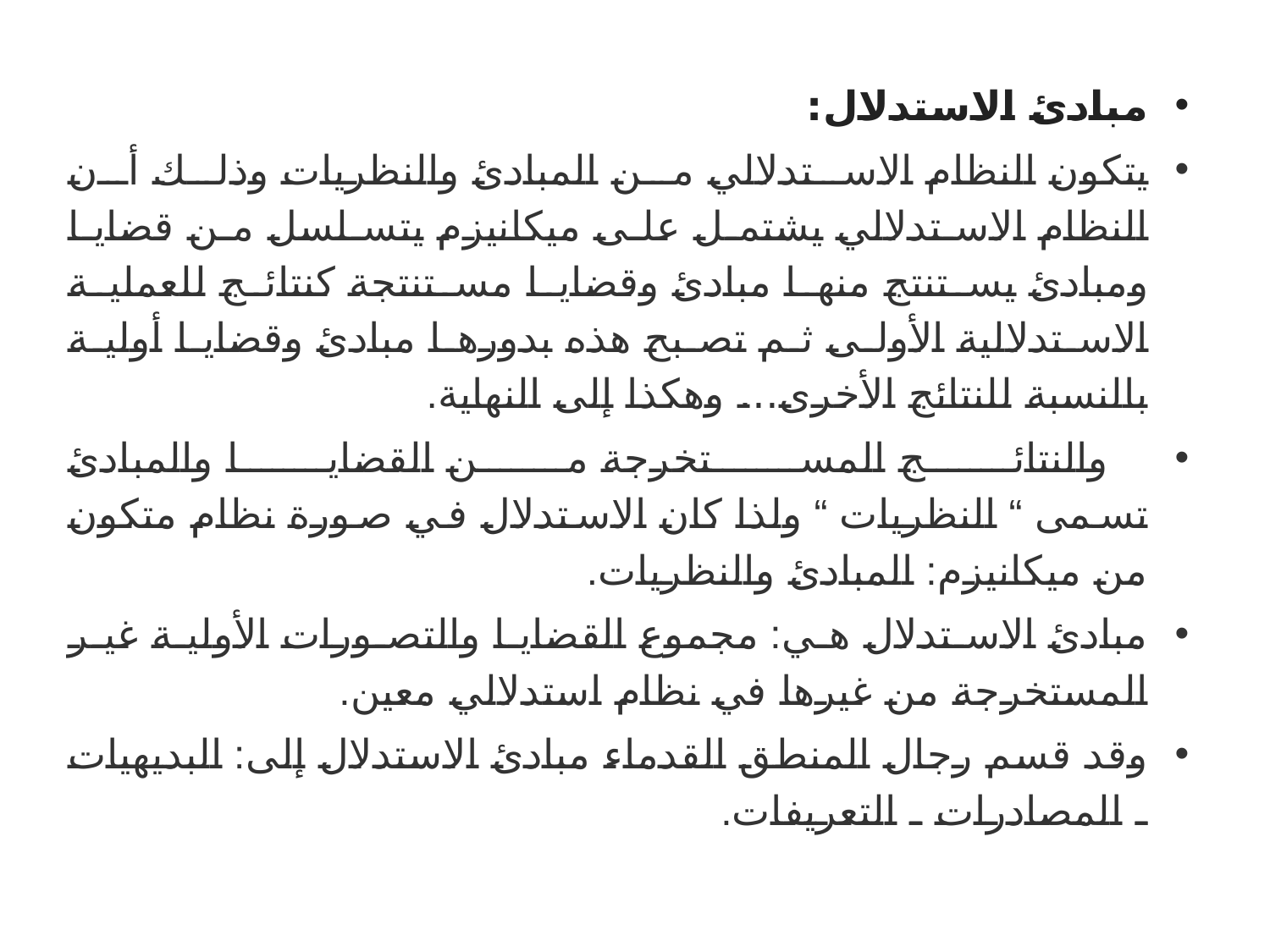

مبادئ الاستدلال:
يتكون النظام الاستدلالي من المبادئ والنظريات وذلك أن النظام الاستدلالي يشتمل على ميكانيزم يتسلسل من قضايا ومبادئ يستنتج منها مبادئ وقضايا مستنتجة كنتائج للعملية الاستدلالية الأولى ثم تصبح هذه بدورها مبادئ وقضايا أولية بالنسبة للنتائج الأخرى… وهكذا إلى النهاية.
   والنتائج المستخرجة من القضايا والمبادئ تسمى “ النظريات “ ولذا كان الاستدلال في صورة نظام متكون من ميكانيزم: المبادئ والنظريات.
مبادئ الاستدلال هي: مجموع القضايا والتصورات الأولية غير المستخرجة من غيرها في نظام استدلالي معين.
وقد قسم رجال المنطق القدماء مبادئ الاستدلال إلى: البديهيات ـ المصادرات ـ التعريفات.